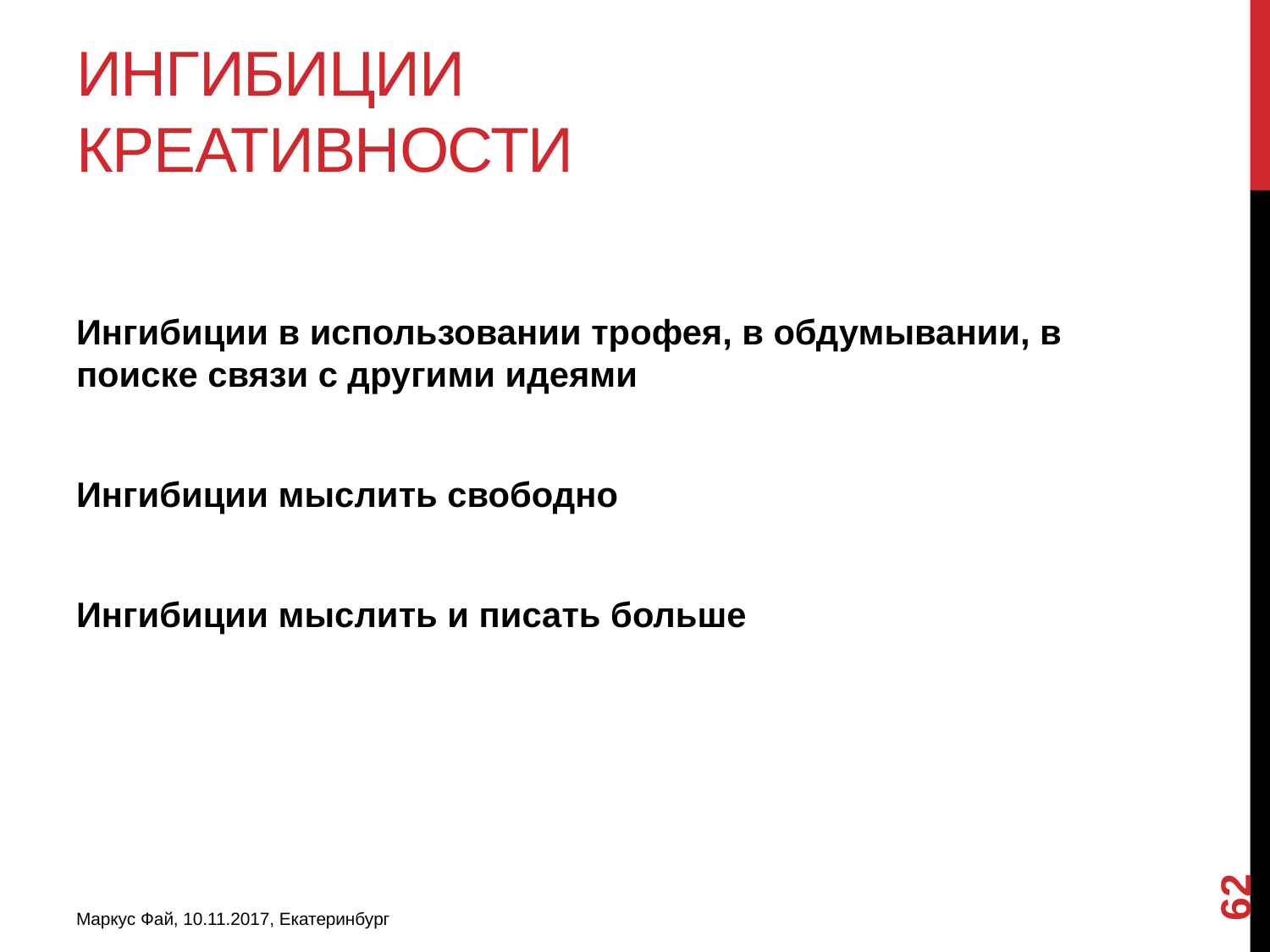

# Ингибиции креативности

Ингибиции в использовании трофея, в обдумывании, в поиске связи с другими идеями

Ингибиции мыслить свободно

Ингибиции мыслить и писать больше
62
Маркус Фай, 10.11.2017, Екатеринбург